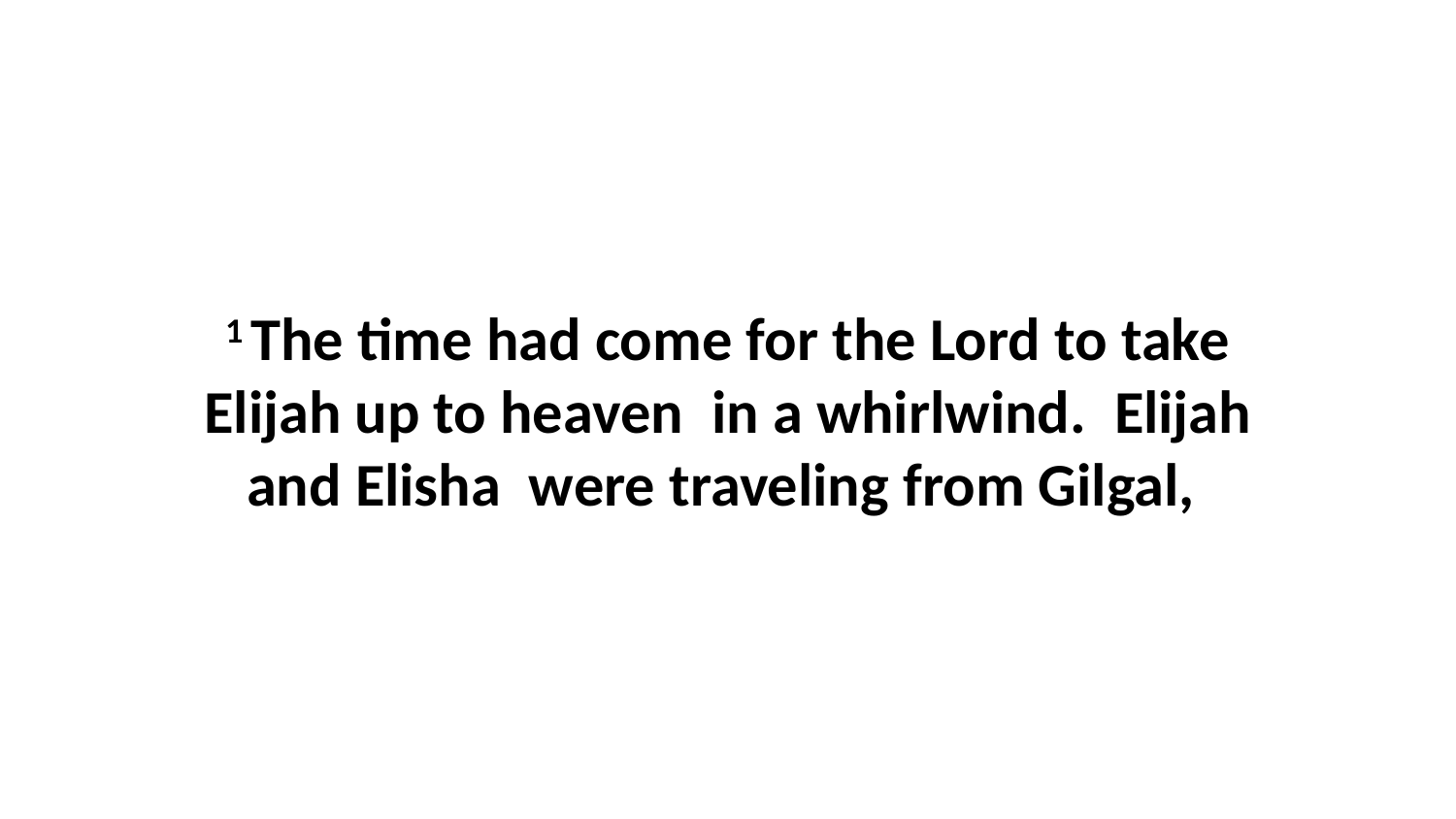

1 The time had come for the Lord to take Elijah up to heaven  in a whirlwind.  Elijah and Elisha  were traveling from Gilgal,